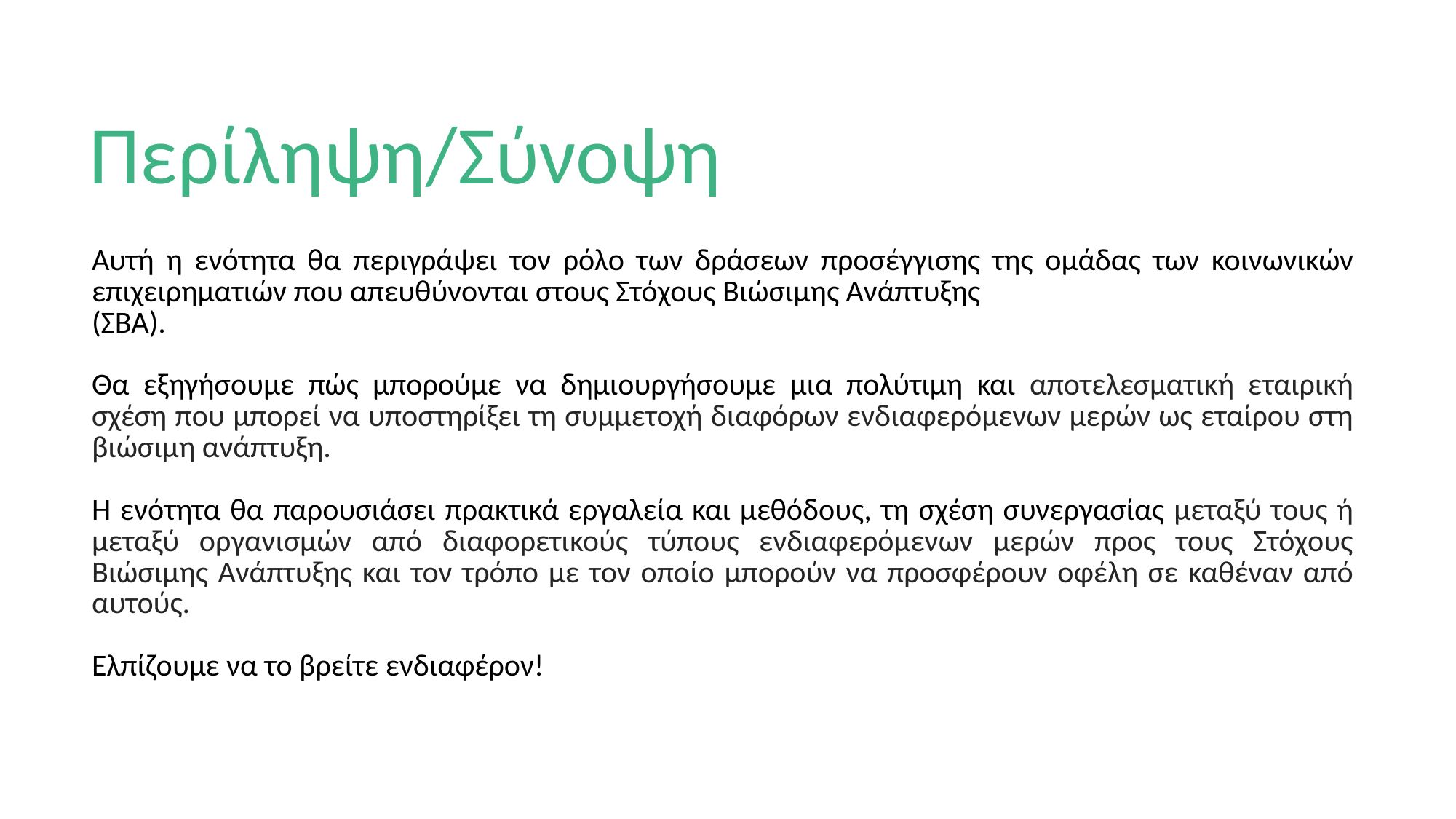

# Περίληψη/Σύνοψη
Αυτή η ενότητα θα περιγράψει τον ρόλο των δράσεων προσέγγισης της ομάδας των κοινωνικών επιχειρηματιών που απευθύνονται στους Στόχους Βιώσιμης Ανάπτυξης
(ΣΒΑ).

Θα εξηγήσουμε πώς μπορούμε να δημιουργήσουμε μια πολύτιμη και αποτελεσματική εταιρική σχέση που μπορεί να υποστηρίξει τη συμμετοχή διαφόρων ενδιαφερόμενων μερών ως εταίρου στη βιώσιμη ανάπτυξη.

Η ενότητα θα παρουσιάσει πρακτικά εργαλεία και μεθόδους, τη σχέση συνεργασίας μεταξύ τους ή μεταξύ οργανισμών από διαφορετικούς τύπους ενδιαφερόμενων μερών προς τους Στόχους Βιώσιμης Ανάπτυξης και τον τρόπο με τον οποίο μπορούν να προσφέρουν οφέλη σε καθέναν από αυτούς.

Ελπίζουμε να το βρείτε ενδιαφέρον!